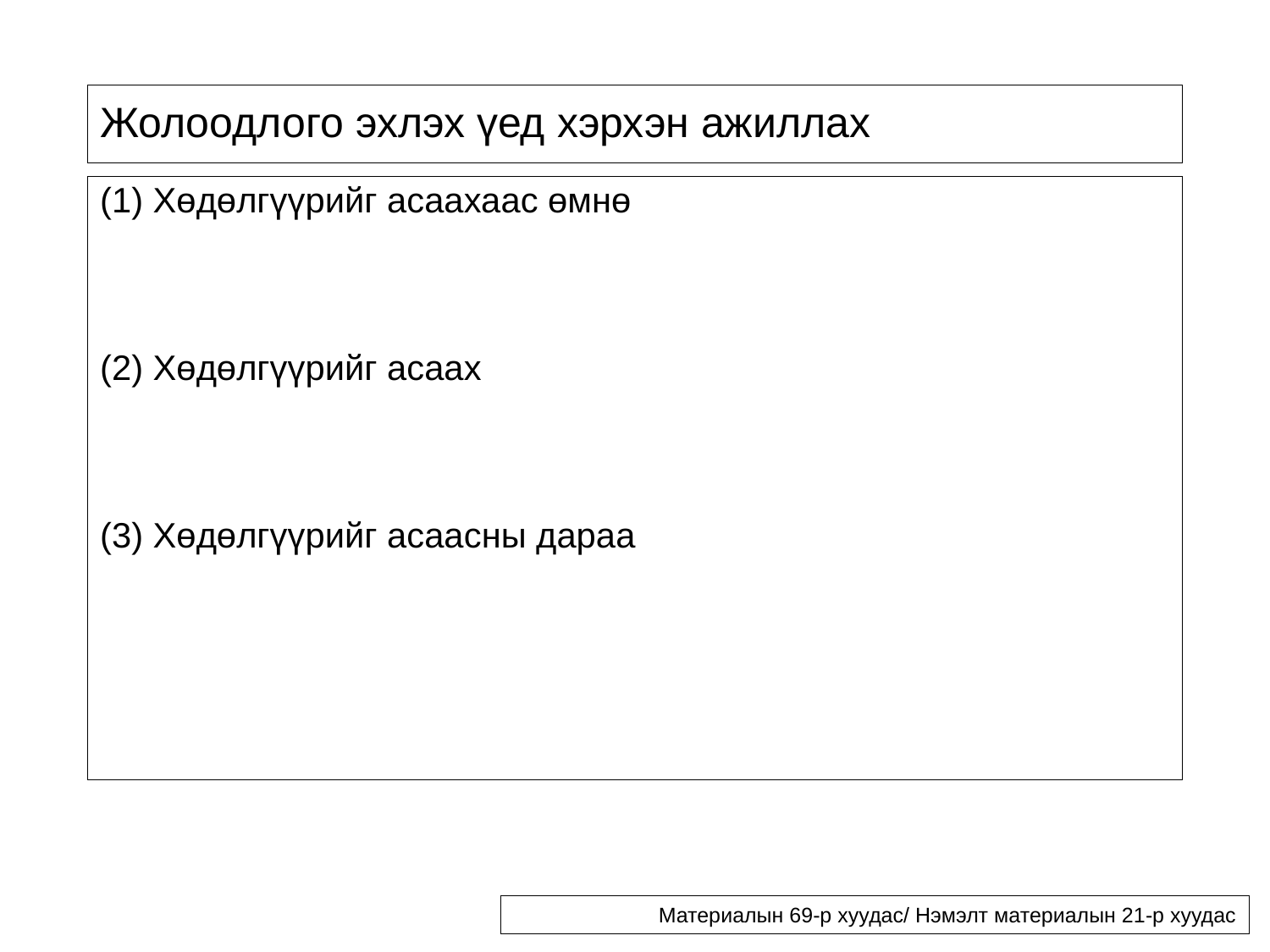

# Жолоодлого эхлэх үед хэрхэн ажиллах
(1) Хөдөлгүүрийг асаахаас өмнө

(2) Хөдөлгүүрийг асаах

(3) Хөдөлгүүрийг асаасны дараа

Материалын 69-р хуудас/ Нэмэлт материалын 21-р хуудас